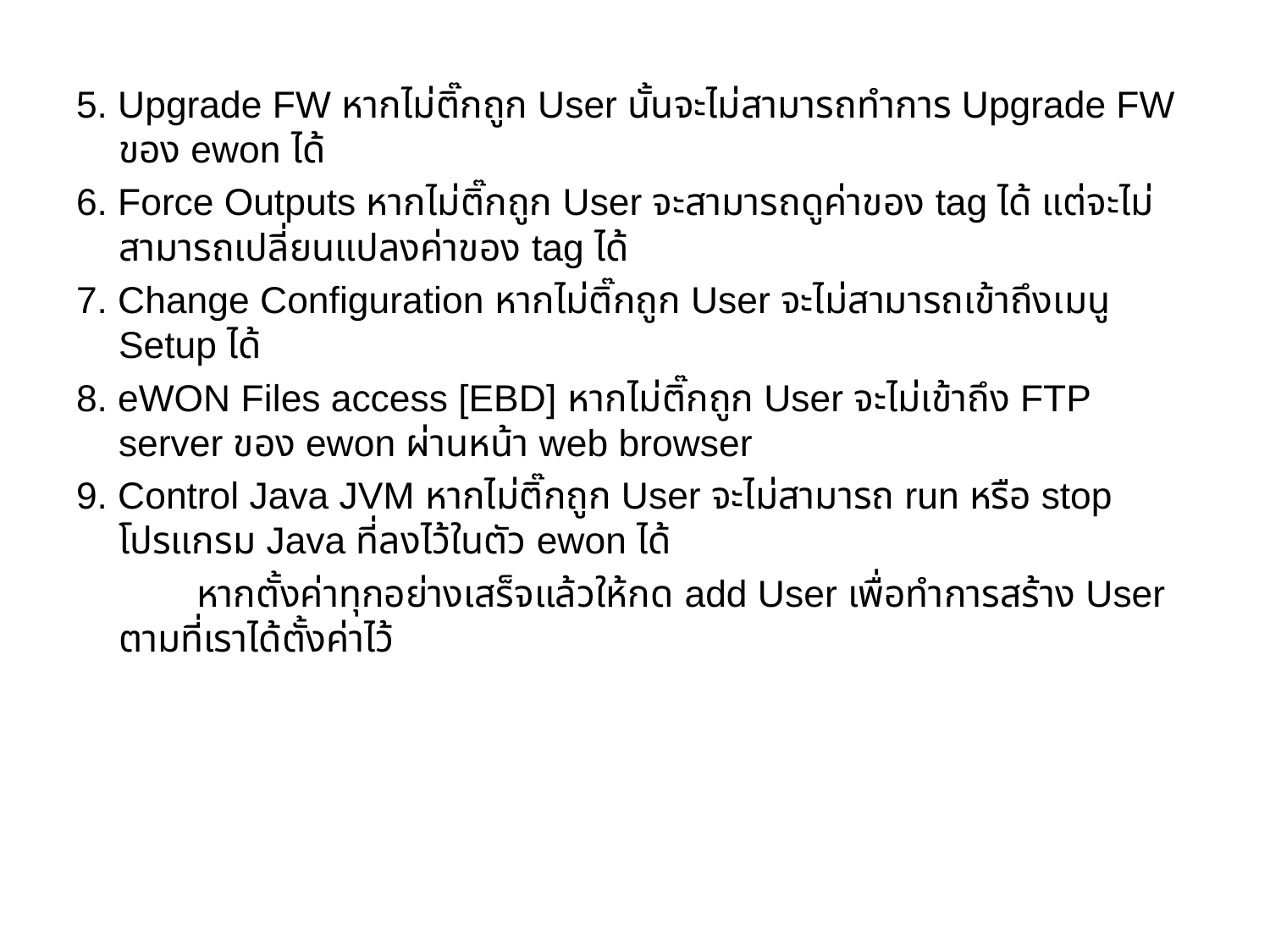

5. Upgrade FW หากไม่ติ๊กถูก User นั้นจะไม่สามารถทำการ Upgrade FW ของ ewon ได้
6. Force Outputs หากไม่ติ๊กถูก User จะสามารถดูค่าของ tag ได้ แต่จะไม่สามารถเปลี่ยนแปลงค่าของ tag ได้
7. Change Configuration หากไม่ติ๊กถูก User จะไม่สามารถเข้าถึงเมนู Setup ได้
8. eWON Files access [EBD] หากไม่ติ๊กถูก User จะไม่เข้าถึง FTP server ของ ewon ผ่านหน้า web browser
9. Control Java JVM หากไม่ติ๊กถูก User จะไม่สามารถ run หรือ stop โปรแกรม Java ที่ลงไว้ในตัว ewon ได้
	        หากตั้งค่าทุกอย่างเสร็จแล้วให้กด add User เพื่อทำการสร้าง User ตามที่เราได้ตั้งค่าไว้